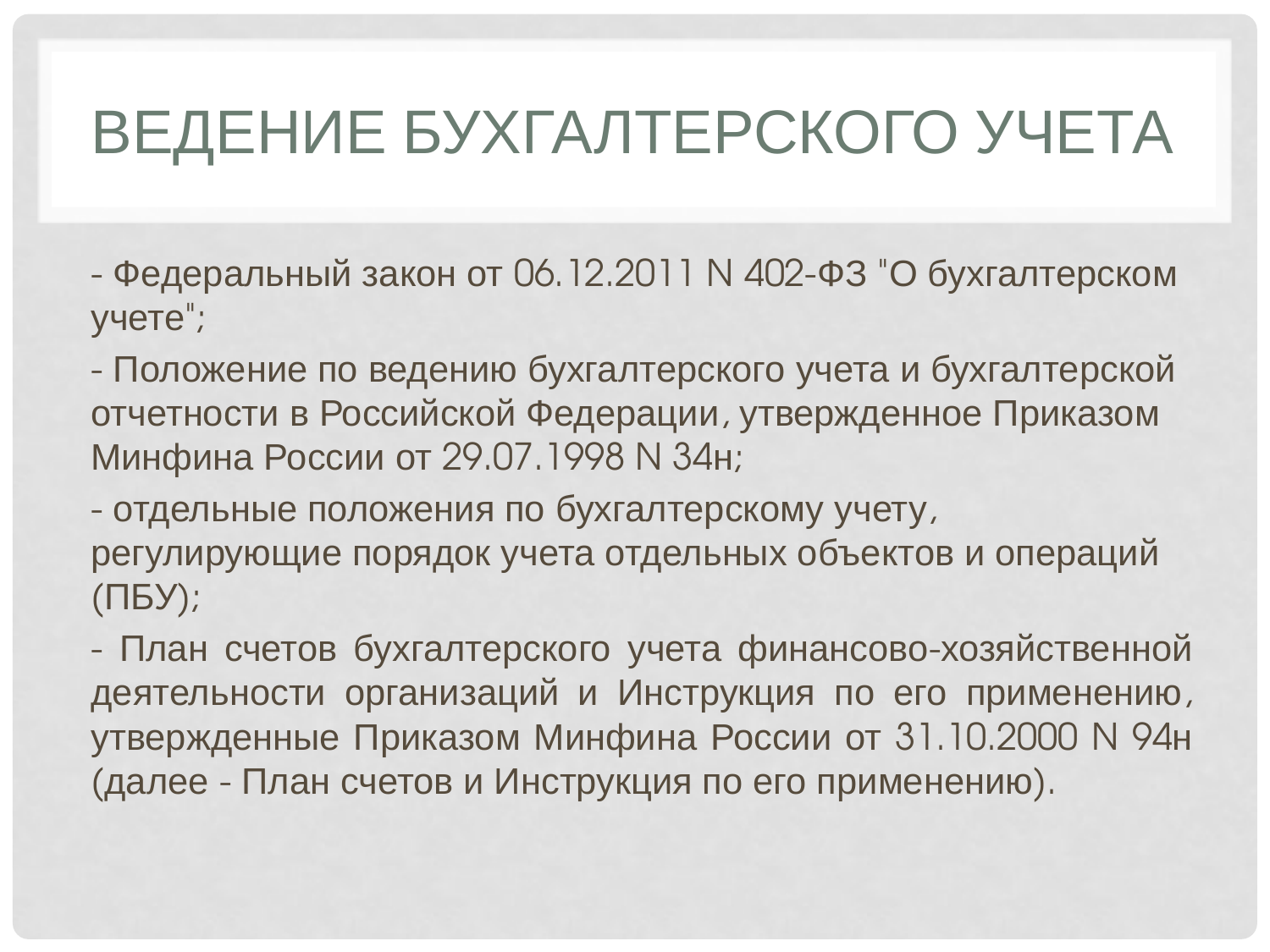

# Ведение бухгалтерского учета
- Федеральный закон от 06.12.2011 N 402-ФЗ "О бухгалтерском учете";
- Положение по ведению бухгалтерского учета и бухгалтерской отчетности в Российской Федерации, утвержденное Приказом Минфина России от 29.07.1998 N 34н;
- отдельные положения по бухгалтерскому учету, регулирующие порядок учета отдельных объектов и операций (ПБУ);
- План счетов бухгалтерского учета финансово-хозяйственной деятельности организаций и Инструкция по его применению, утвержденные Приказом Минфина России от 31.10.2000 N 94н (далее - План счетов и Инструкция по его применению).